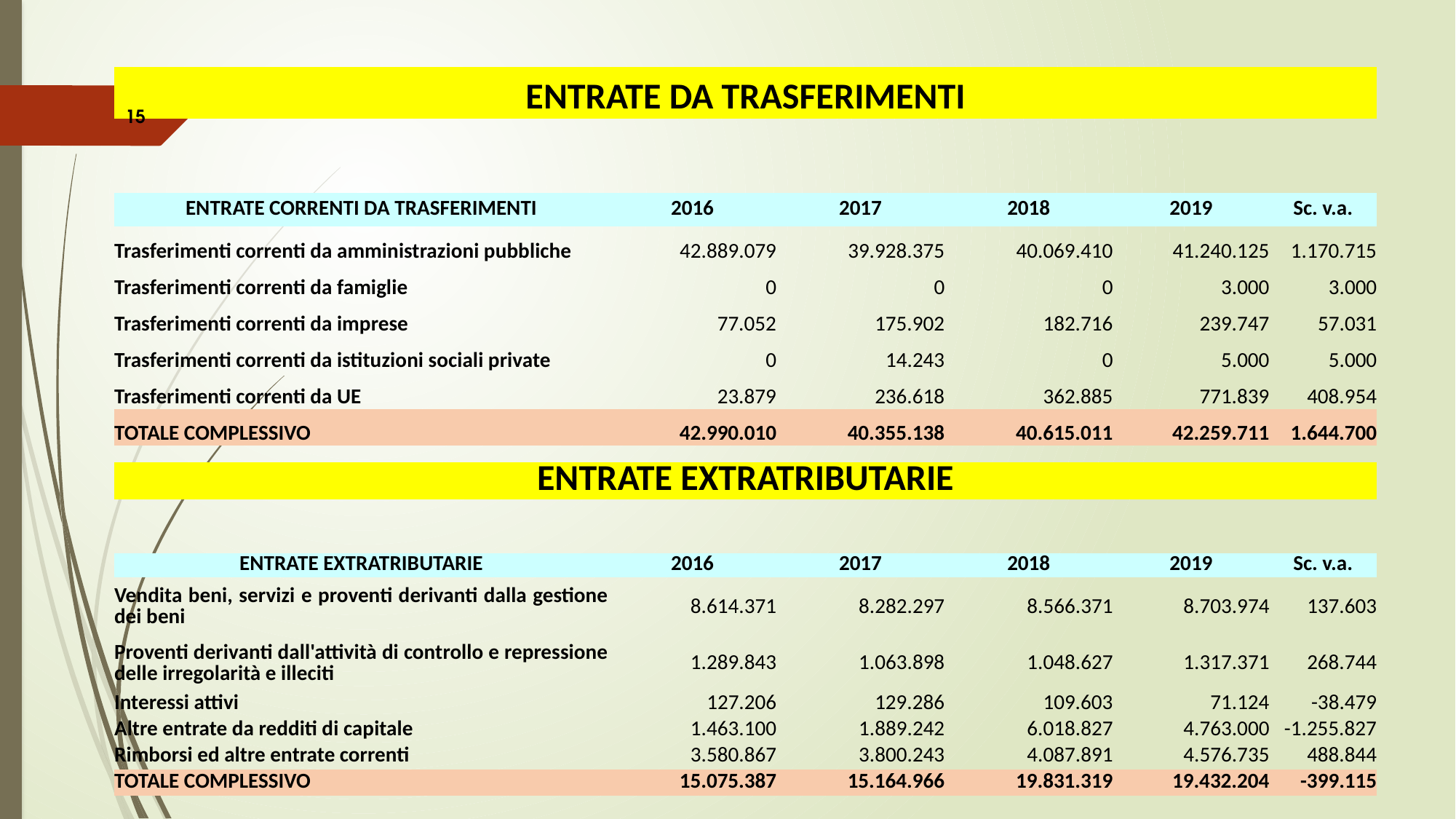

| ENTRATE DA TRASFERIMENTI |  |  |  |  |  |
| --- | --- | --- | --- | --- | --- |
|  |  |  |  |  |  |
|  |  |  |  |  |  |
| ENTRATE CORRENTI DA TRASFERIMENTI | 2016 | 2017 | 2018 | 2019 | Sc. v.a. |
| Trasferimenti correnti da amministrazioni pubbliche | 42.889.079 | 39.928.375 | 40.069.410 | 41.240.125 | 1.170.715 |
| Trasferimenti correnti da famiglie | 0 | 0 | 0 | 3.000 | 3.000 |
| Trasferimenti correnti da imprese | 77.052 | 175.902 | 182.716 | 239.747 | 57.031 |
| Trasferimenti correnti da istituzioni sociali private | 0 | 14.243 | 0 | 5.000 | 5.000 |
| Trasferimenti correnti da UE | 23.879 | 236.618 | 362.885 | 771.839 | 408.954 |
| TOTALE COMPLESSIVO | 42.990.010 | 40.355.138 | 40.615.011 | 42.259.711 | 1.644.700 |
15
| ENTRATE EXTRATRIBUTARIE |  |  |  |  |  |
| --- | --- | --- | --- | --- | --- |
|  |  |  |  |  |  |
|  |  |  |  |  |  |
| ENTRATE EXTRATRIBUTARIE | 2016 | 2017 | 2018 | 2019 | Sc. v.a. |
| Vendita beni, servizi e proventi derivanti dalla gestione dei beni | 8.614.371 | 8.282.297 | 8.566.371 | 8.703.974 | 137.603 |
| Proventi derivanti dall'attività di controllo e repressione delle irregolarità e illeciti | 1.289.843 | 1.063.898 | 1.048.627 | 1.317.371 | 268.744 |
| Interessi attivi | 127.206 | 129.286 | 109.603 | 71.124 | -38.479 |
| Altre entrate da redditi di capitale | 1.463.100 | 1.889.242 | 6.018.827 | 4.763.000 | -1.255.827 |
| Rimborsi ed altre entrate correnti | 3.580.867 | 3.800.243 | 4.087.891 | 4.576.735 | 488.844 |
| TOTALE COMPLESSIVO | 15.075.387 | 15.164.966 | 19.831.319 | 19.432.204 | -399.115 |